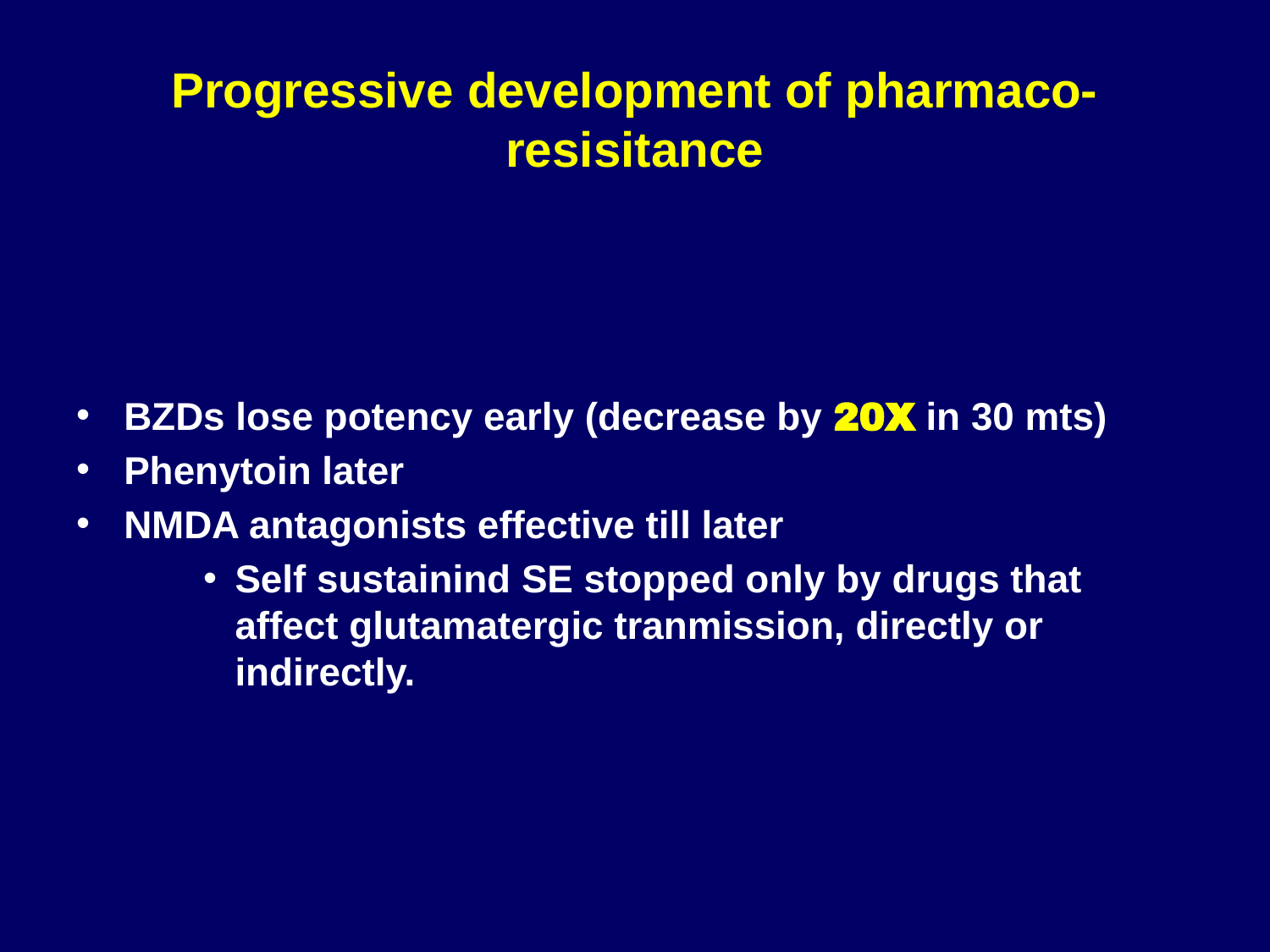

# Progressive development of pharmaco-resisitance

BZDs lose potency early (decrease by 20X in 30 mts)
Phenytoin later
NMDA antagonists effective till later
Self sustainind SE stopped only by drugs that affect glutamatergic tranmission, directly or indirectly.